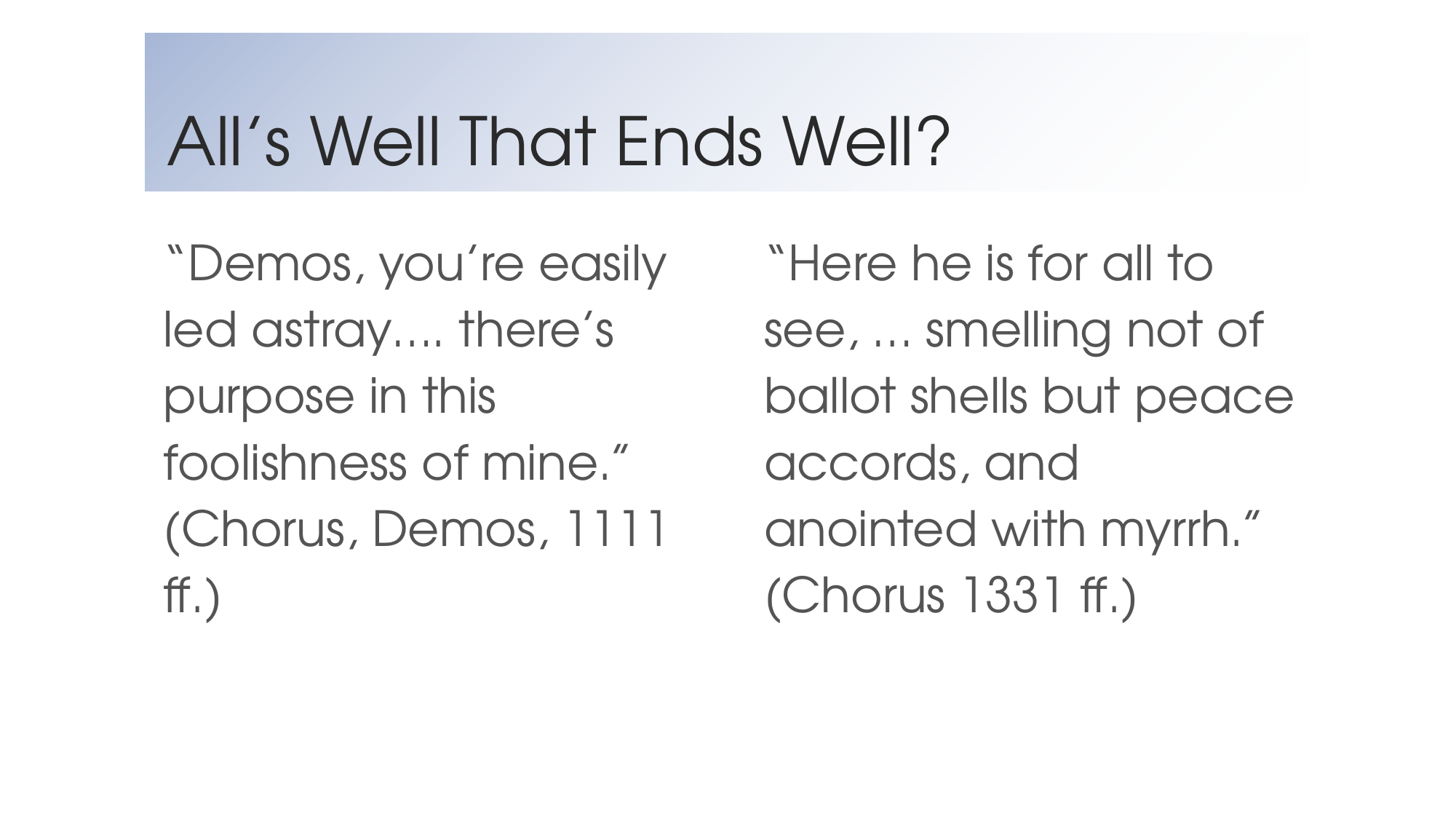

# All’s Well That Ends Well?
“Demos, you’re easily led astray…. there’s purpose in this foolishness of mine.” (Chorus, Demos, 1111 ff.)
“Here he is for all to see, … smelling not of ballot shells but peace accords, and anointed with myrrh.” (Chorus 1331 ff.)